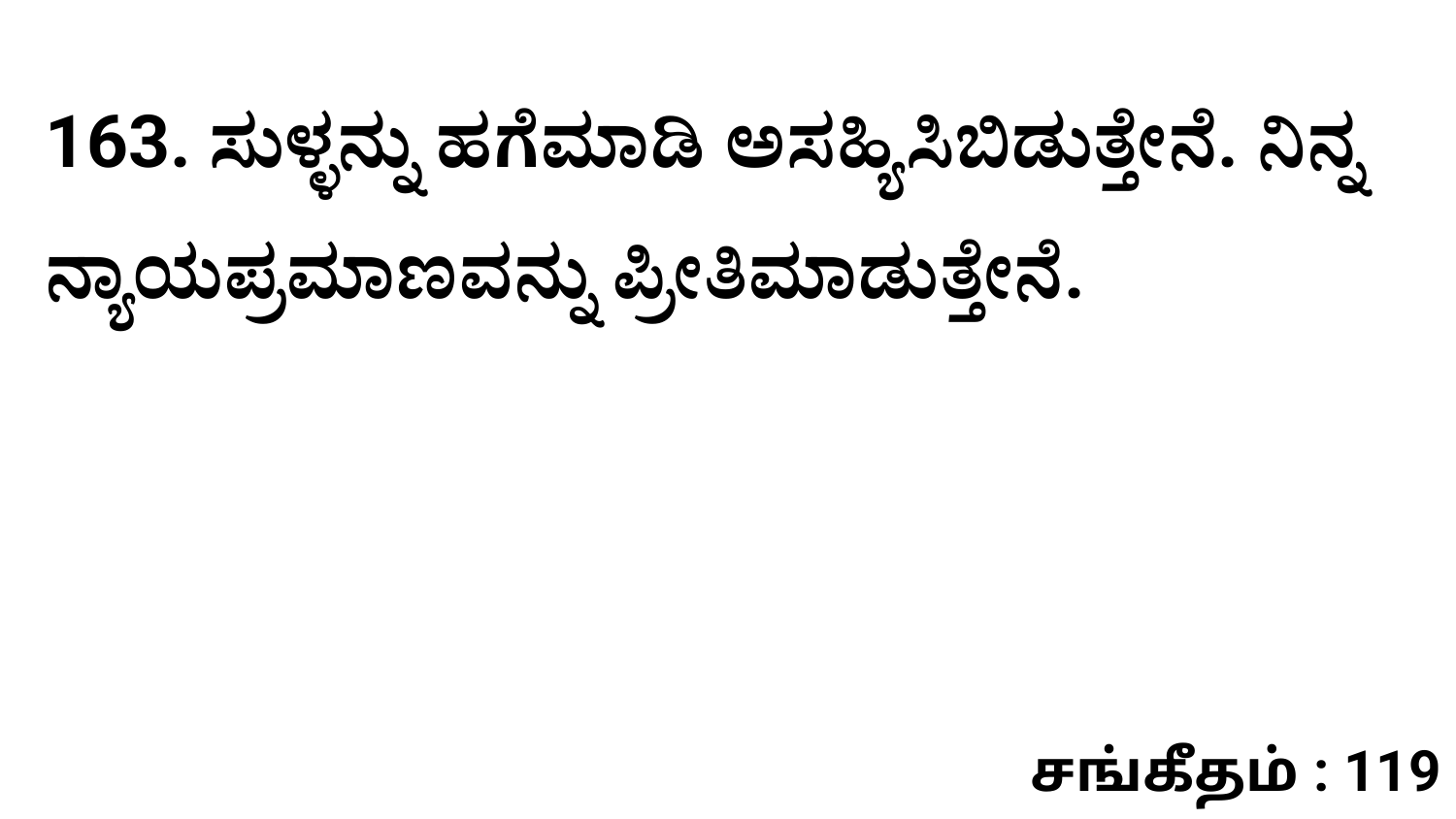

163. ಸುಳ್ಳನ್ನು ಹಗೆಮಾಡಿ ಅಸಹ್ಯಿಸಿಬಿಡುತ್ತೇನೆ. ನಿನ್ನ ನ್ಯಾಯಪ್ರಮಾಣವನ್ನು ಪ್ರೀತಿಮಾಡುತ್ತೇನೆ.
சங்கீதம் : 119